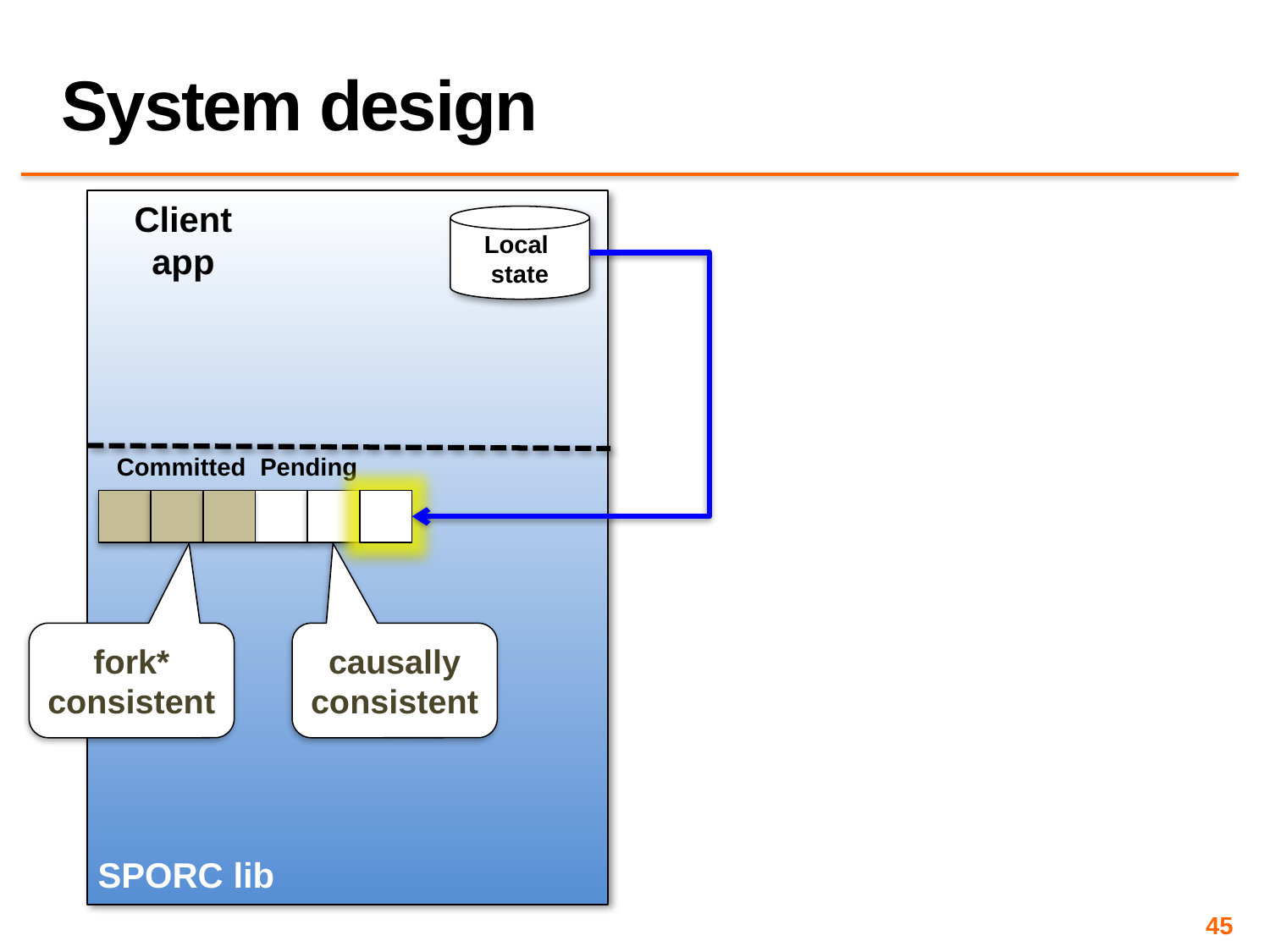

# System design

Client app
Local
state

Committed
Pending

fork*
consistent
causally
consistent
SPORC lib
45